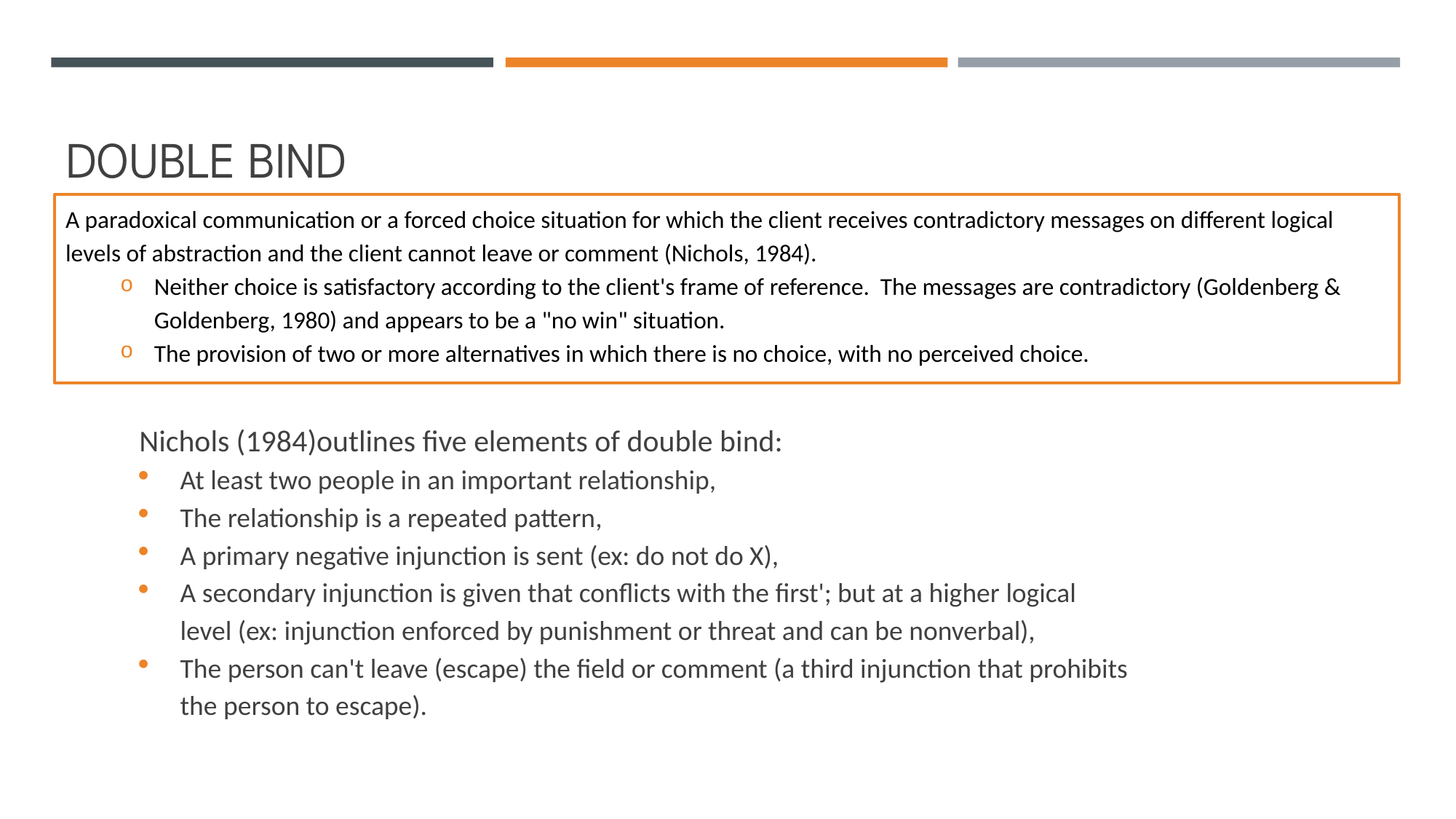

# Double bind
A paradoxical communication or a forced choice situation for which the client receives contradictory messages on different logical levels of abstraction and the client cannot leave or comment (Nichols, 1984).
Neither choice is satisfactory according to the client's frame of reference.  The messages are contradictory (Goldenberg &  Goldenberg, 1980) and appears to be a "no win" situation.
The provision of two or more alternatives in which there is no choice, with no perceived choice.

Nichols (1984)outlines five elements of double bind:
At least two people in an important relationship,
The relationship is a repeated pattern,
A primary negative injunction is sent (ex: do not do X),
A secondary injunction is given that conflicts with the first'; but at a higher logical level (ex: injunction enforced by punishment or threat and can be nonverbal),
The person can't leave (escape) the field or comment (a third injunction that prohibits the person to escape).